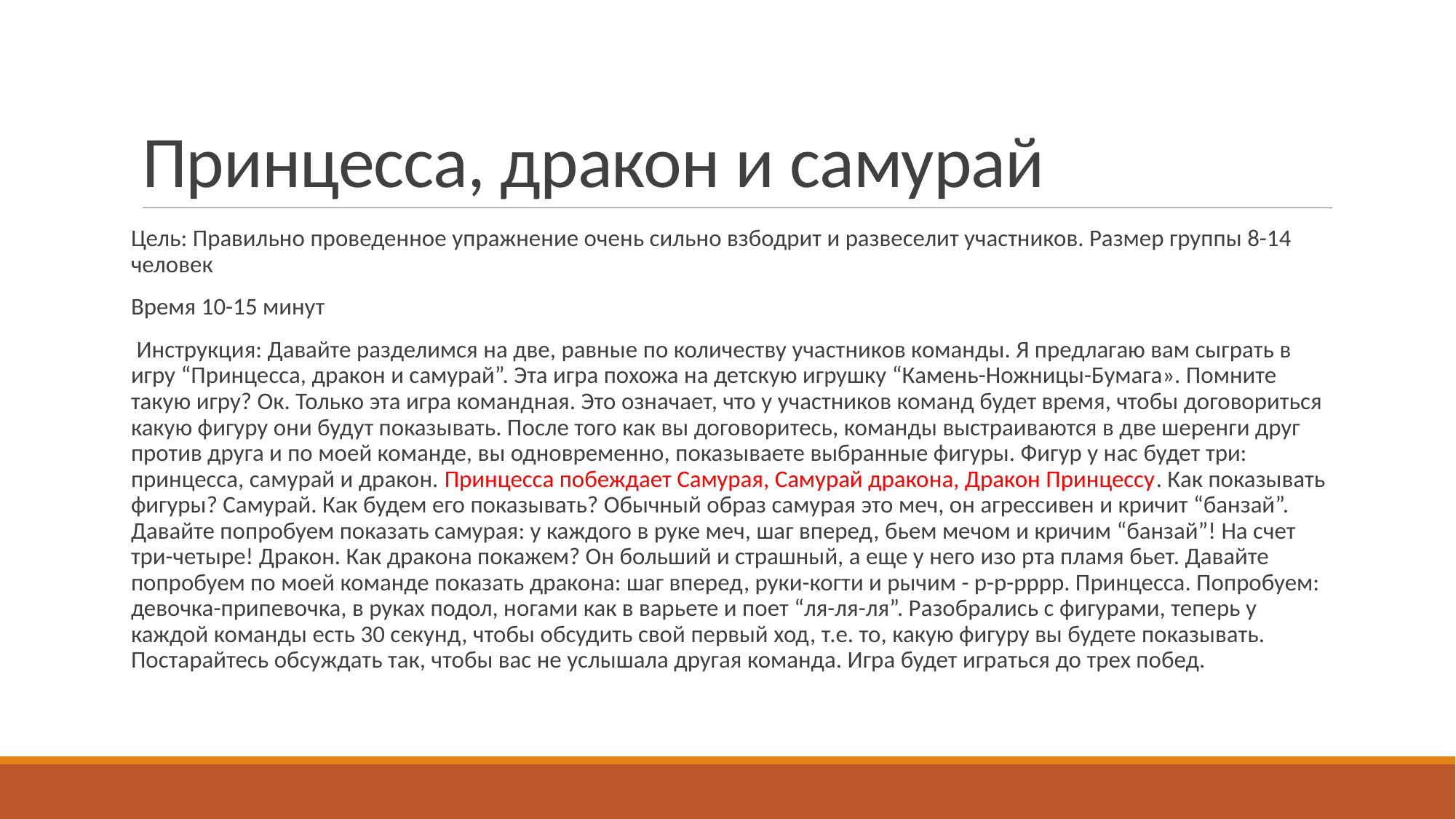

# Принцесса, дракон и самурай
Цель: Правильно проведенное упражнение очень сильно взбодрит и развеселит участников. Размер группы 8-14 человек
Время 10-15 минут
 Инструкция: Давайте разделимся на две, равные по количеству участников команды. Я предлагаю вам сыграть в игру “Принцесса, дракон и самурай”. Эта игра похожа на детскую игрушку “Камень-Ножницы-Бумага». Помните такую игру? Ок. Только эта игра командная. Это означает, что у участников команд будет время, чтобы договориться какую фигуру они будут показывать. После того как вы договоритесь, команды выстраиваются в две шеренги друг против друга и по моей команде, вы одновременно, показываете выбранные фигуры. Фигур у нас будет три: принцесса, самурай и дракон. Принцесса побеждает Самурая, Самурай дракона, Дракон Принцессу. Как показывать фигуры? Самурай. Как будем его показывать? Обычный образ самурая это меч, он агрессивен и кричит “банзай”. Давайте попробуем показать самурая: у каждого в руке меч, шаг вперед, бьем мечом и кричим “банзай”! На счет три-четыре! Дракон. Как дракона покажем? Он больший и страшный, а еще у него изо рта пламя бьет. Давайте попробуем по моей команде показать дракона: шаг вперед, руки-когти и рычим - р-р-рррр. Принцесса. Попробуем: девочка-припевочка, в руках подол, ногами как в варьете и поет “ля-ля-ля”. Разобрались с фигурами, теперь у каждой команды есть 30 секунд, чтобы обсудить свой первый ход, т.е. то, какую фигуру вы будете показывать. Постарайтесь обсуждать так, чтобы вас не услышала другая команда. Игра будет играться до трех побед.